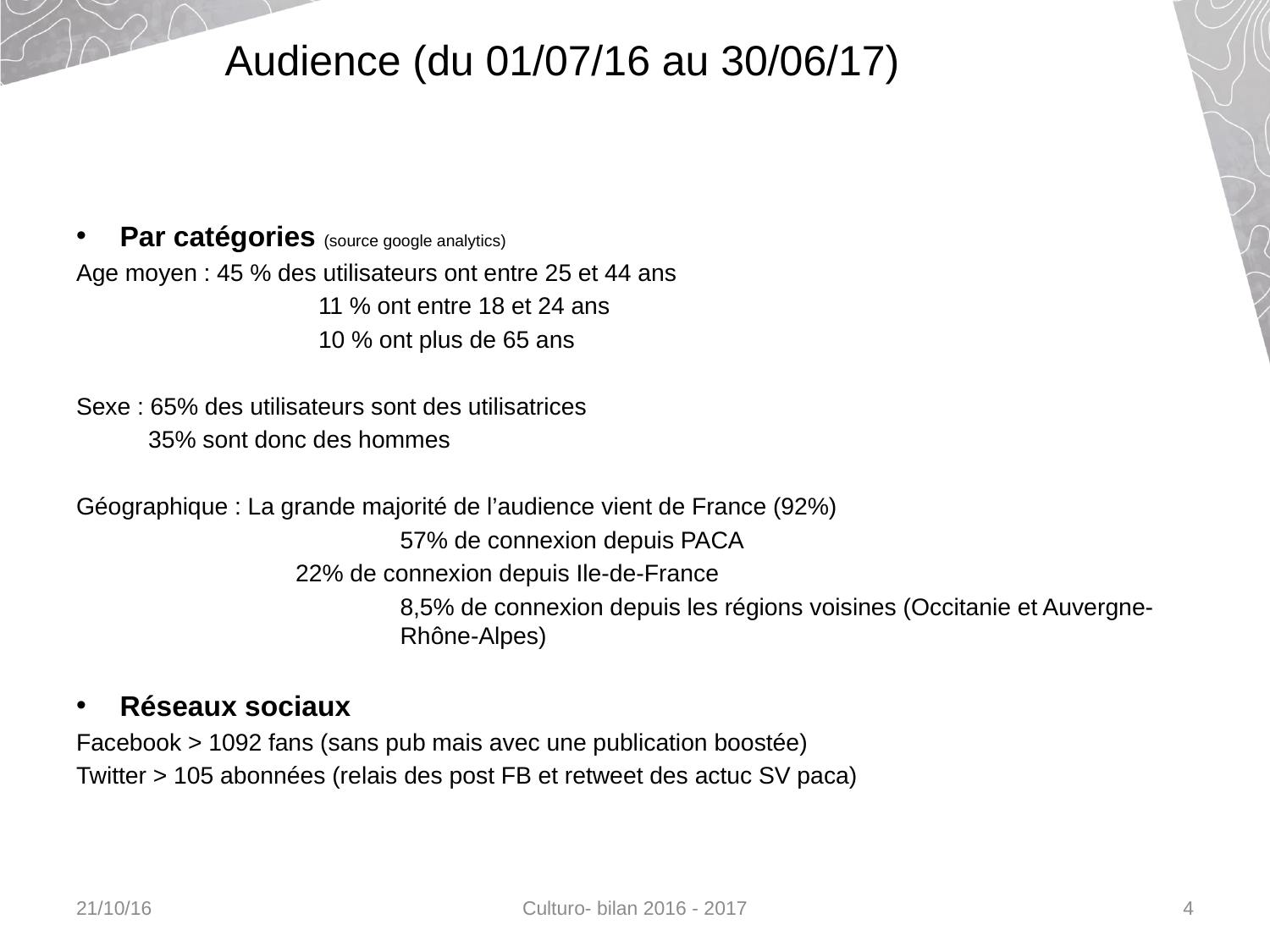

# Audience (du 01/07/16 au 30/06/17)
Par catégories (source google analytics)
Age moyen : 45 % des utilisateurs ont entre 25 et 44 ans
		    11 % ont entre 18 et 24 ans
		    10 % ont plus de 65 ans

Sexe : 65% des utilisateurs sont des utilisatrices
           35% sont donc des hommes

Géographique : La grande majorité de l’audience vient de France (92%)
			57% de connexion depuis PACA
	                 22% de connexion depuis Ile-de-France
			8,5% de connexion depuis les régions voisines (Occitanie et Auvergne-			 	Rhône-Alpes)

Réseaux sociaux
Facebook > 1092 fans (sans pub mais avec une publication boostée)
Twitter > 105 abonnées (relais des post FB et retweet des actuc SV paca)

21/10/16
Culturo- bilan 2016 - 2017
4